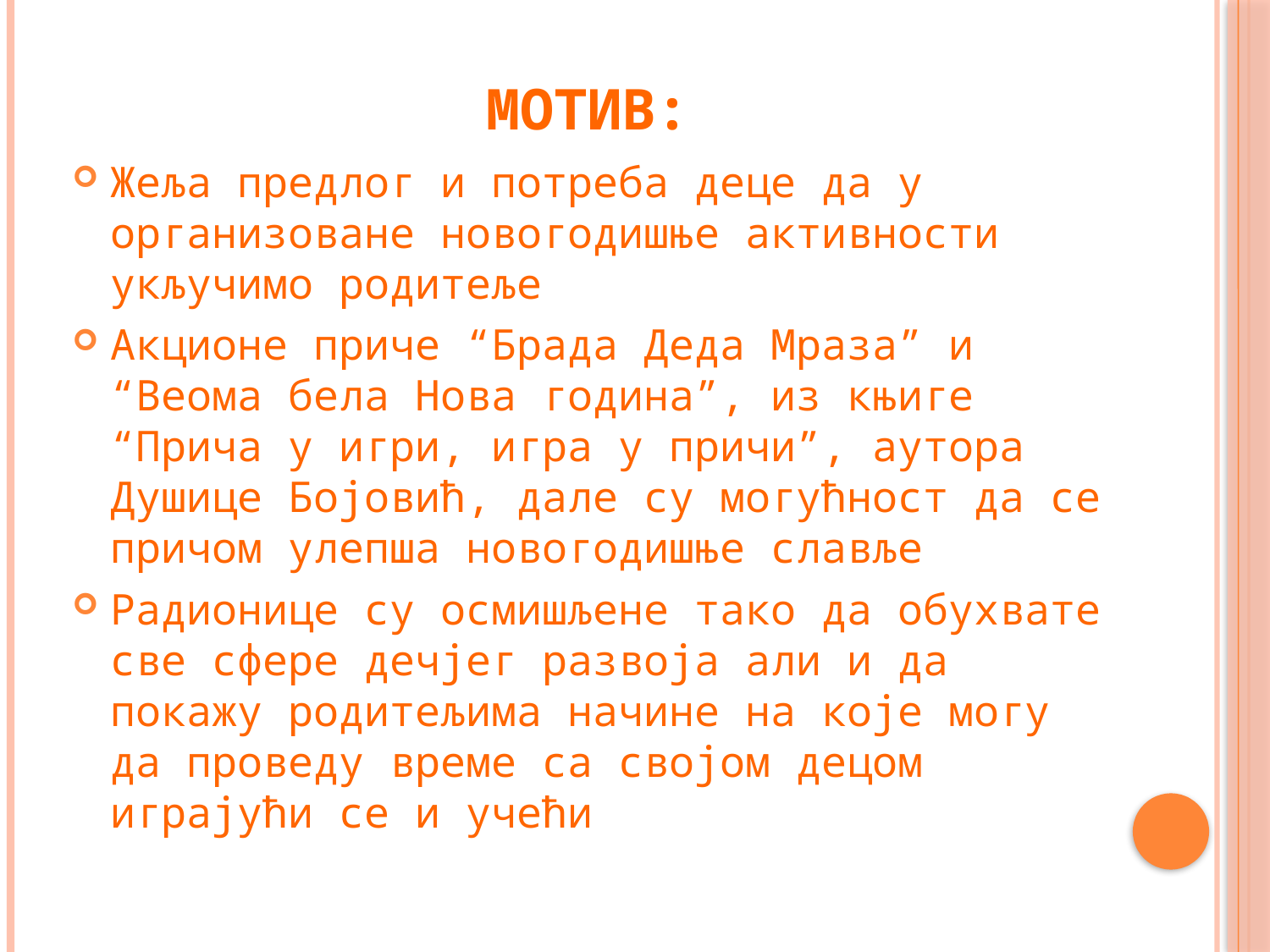

# МОТИВ:
Жеља предлог и потреба деце да у организоване новогодишње активности укључимо родитеље
Акционе приче “Брада Деда Мраза” и “Веома бела Нова година”, из књиге “Прича у игри, игра у причи”, аутора Душице Бојовић, дале су могућност да се причом улепша новогодишње славље
Радионице су осмишљене тако да обухвате све сфере дечјег развоја али и да покажу родитељима начине на које могу да проведу време са својом децом играјући се и учећи